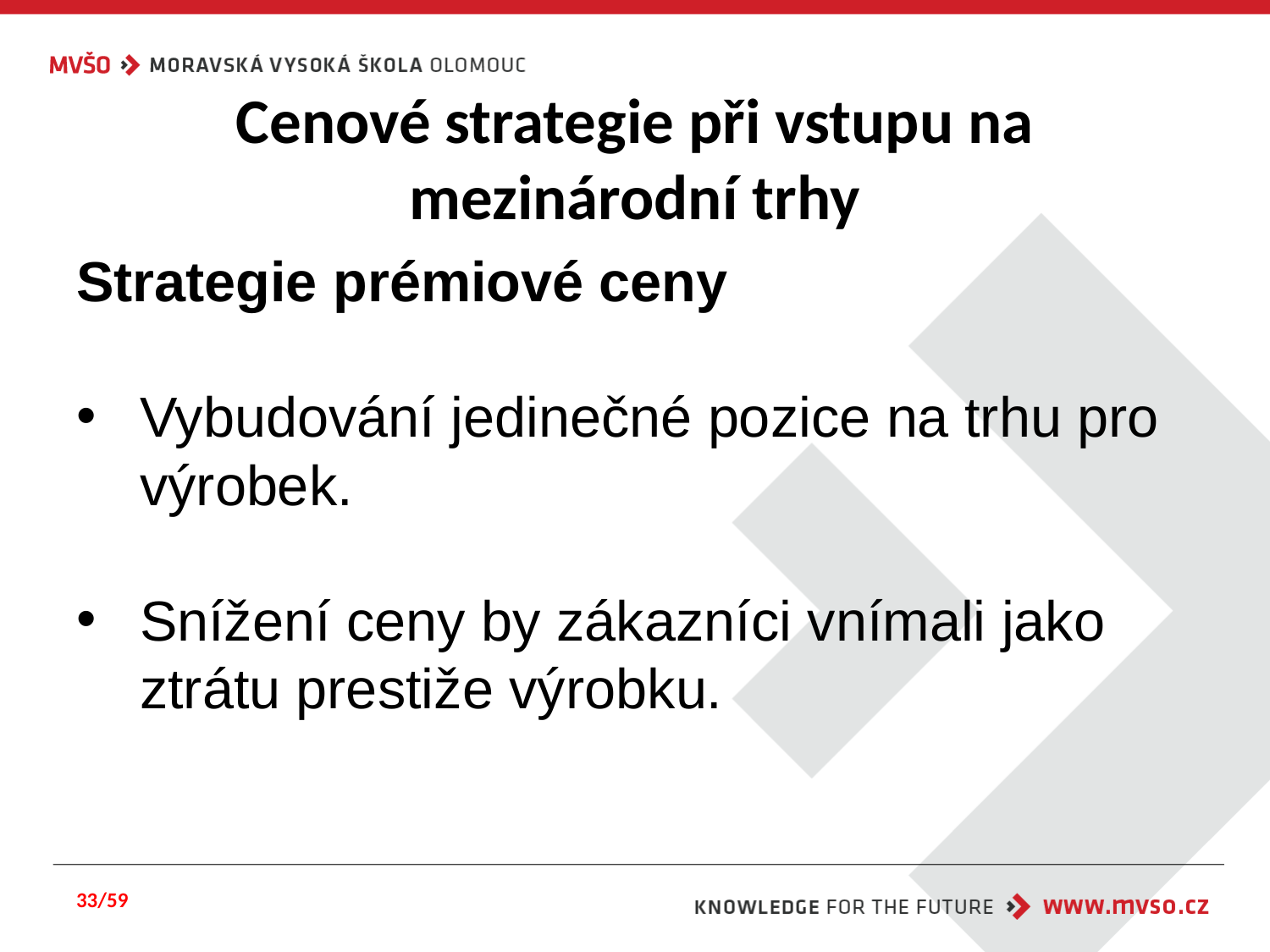

# Cenové strategie při vstupu na mezinárodní trhy
Strategie prémiové ceny

Vybudování jedinečné pozice na trhu pro výrobek.

Snížení ceny by zákazníci vnímali jako ztrátu prestiže výrobku.

33/59